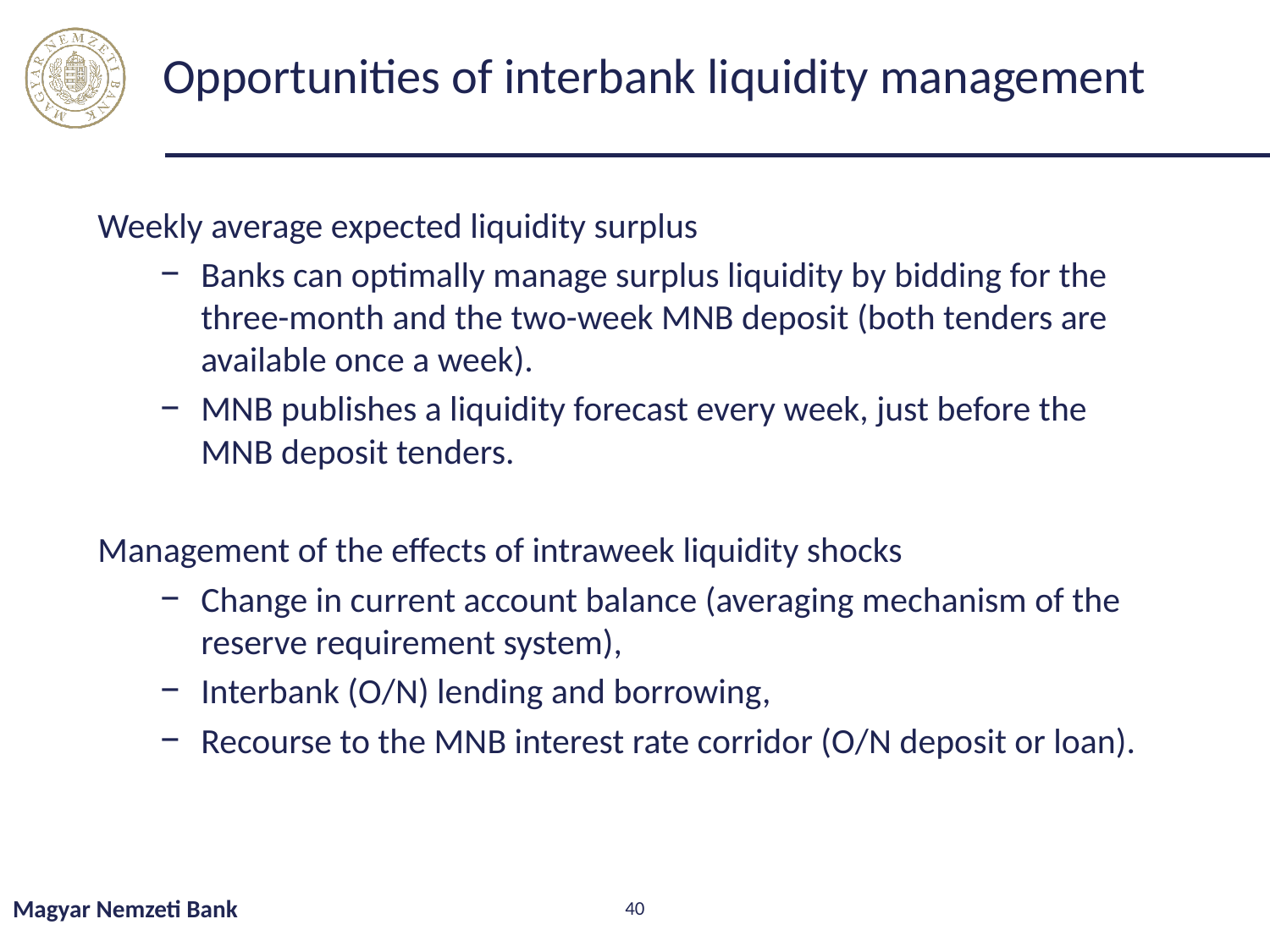

# Opportunities of interbank liquidity management
Weekly average expected liquidity surplus
Banks can optimally manage surplus liquidity by bidding for the three-month and the two-week MNB deposit (both tenders are available once a week).
MNB publishes a liquidity forecast every week, just before the MNB deposit tenders.

Management of the effects of intraweek liquidity shocks
Change in current account balance (averaging mechanism of the reserve requirement system),
Interbank (O/N) lending and borrowing,
Recourse to the MNB interest rate corridor (O/N deposit or loan).

Magyar Nemzeti Bank
40